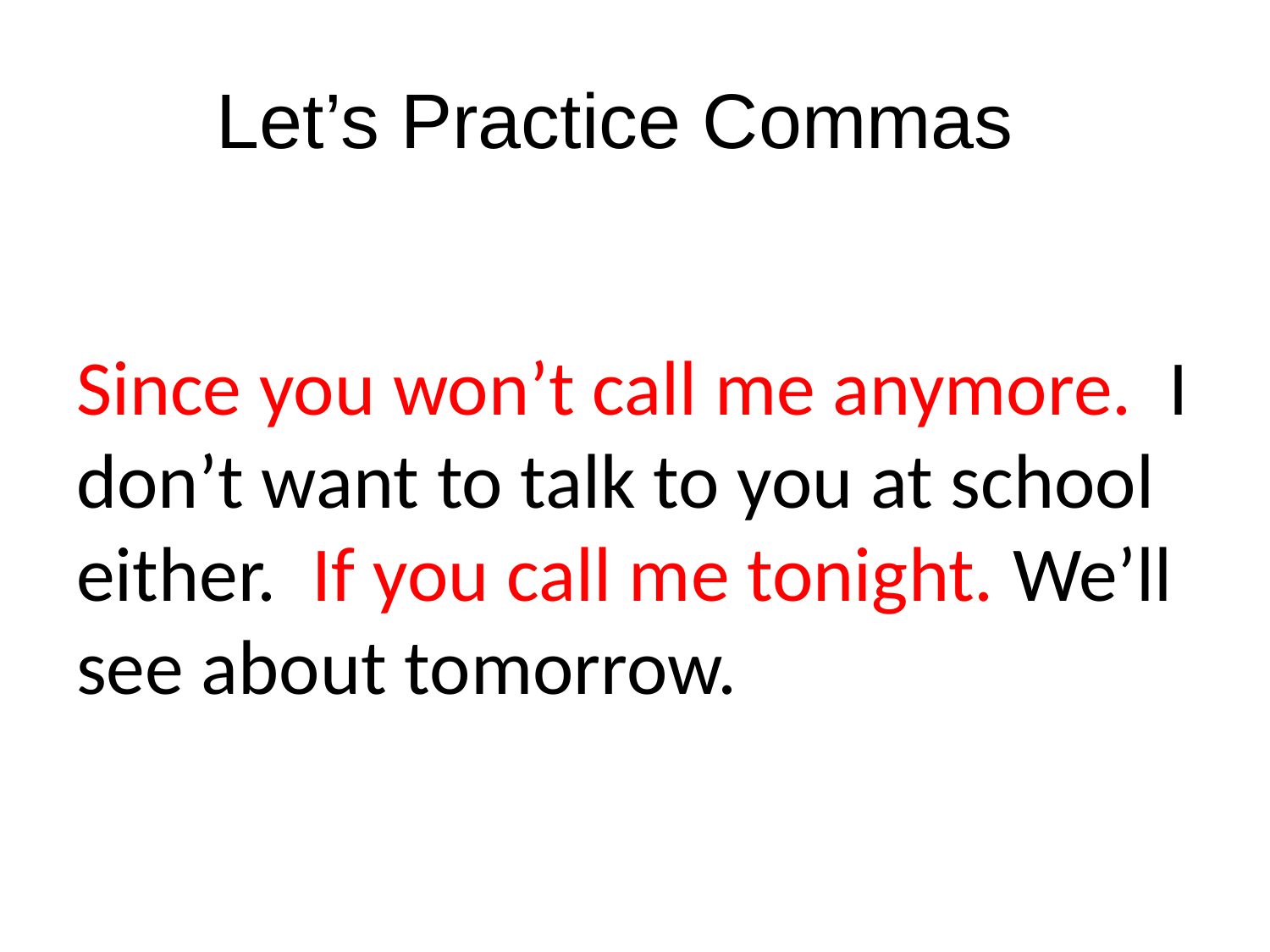

# Let’s Practice Commas

Since you won’t call me anymore.  I don’t want to talk to you at school either.  If you call me tonight. We’ll see about tomorrow.